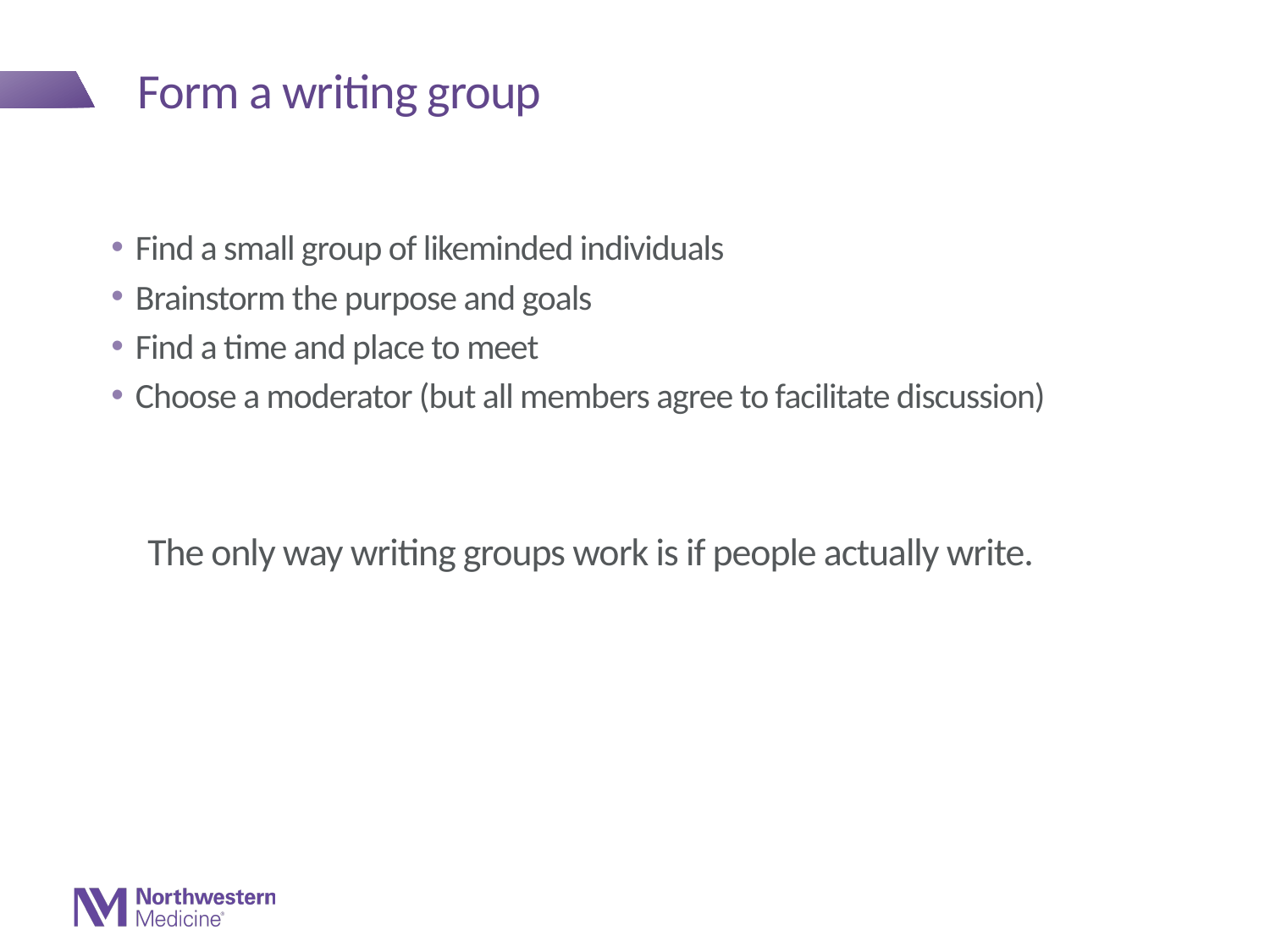

# Form a writing group

Find a small group of likeminded individuals
Brainstorm the purpose and goals
Find a time and place to meet
Choose a moderator (but all members agree to facilitate discussion)

The only way writing groups work is if people actually write.